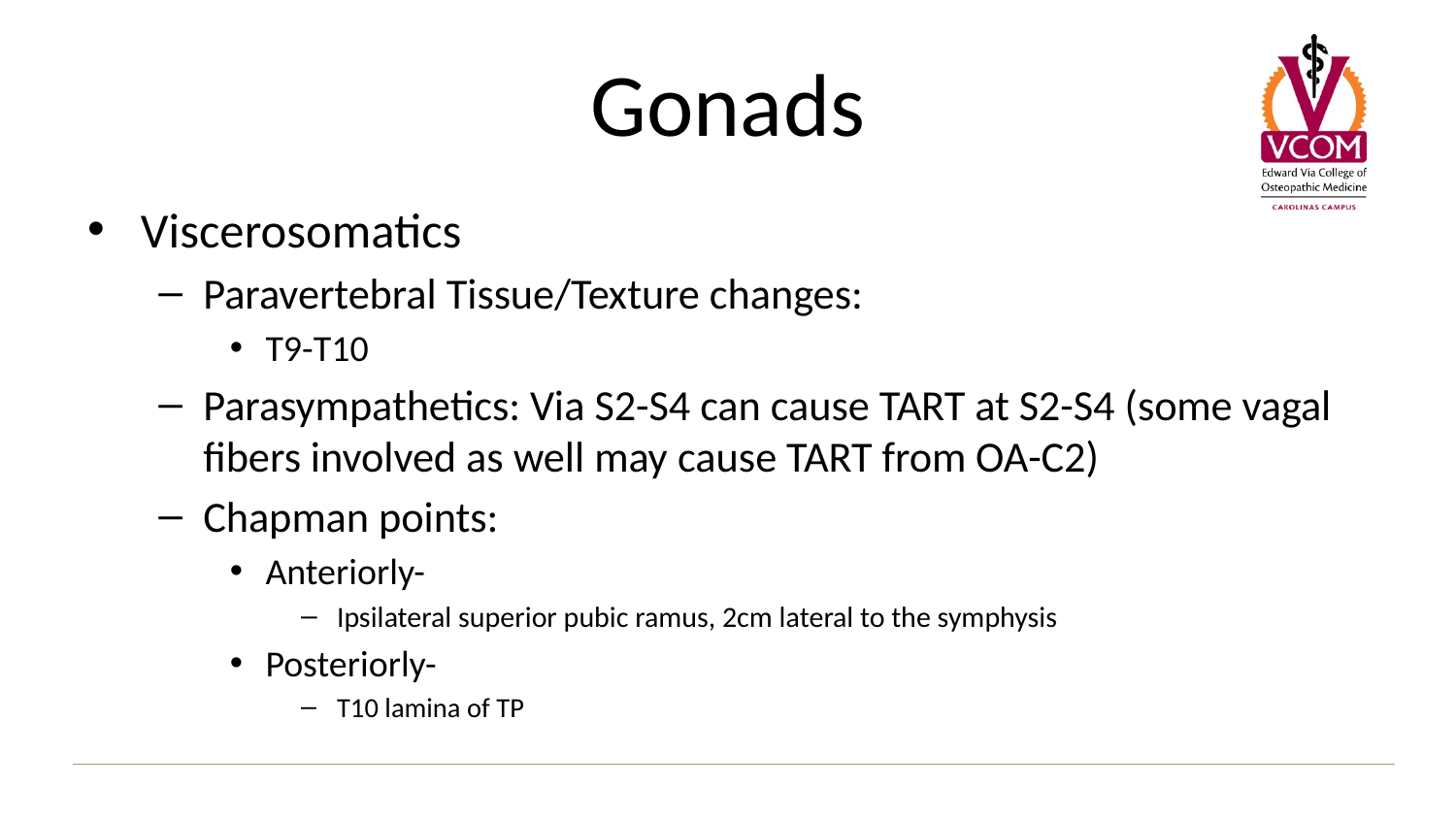

# Gonads
Viscerosomatics
Paravertebral Tissue/Texture changes:
T9-T10
Parasympathetics: Via S2-S4 can cause TART at S2-S4 (some vagal fibers involved as well may cause TART from OA-C2)
Chapman points:
Anteriorly-
Ipsilateral superior pubic ramus, 2cm lateral to the symphysis
Posteriorly-
T10 lamina of TP